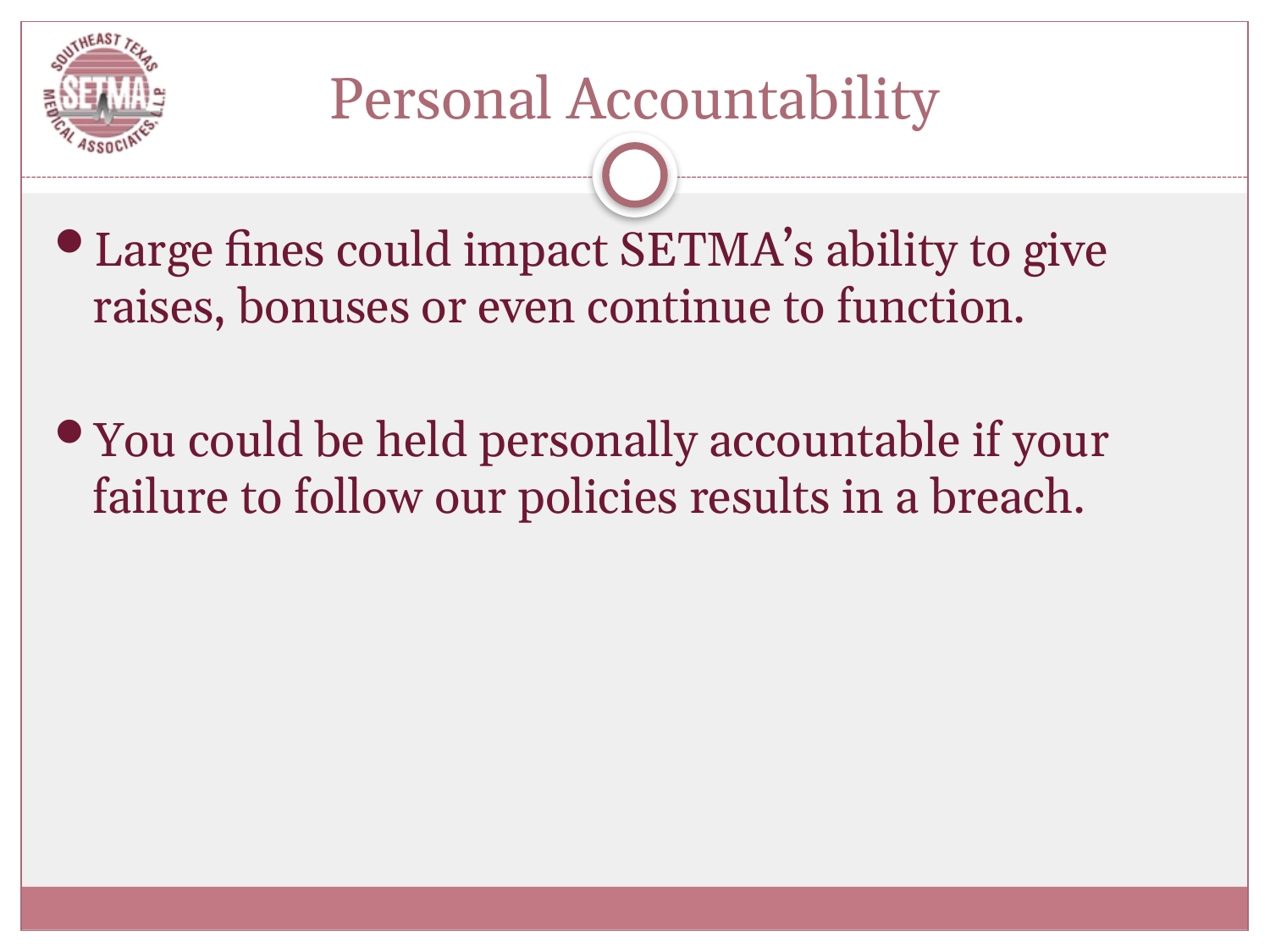

# Personal Accountability
Large fines could impact SETMA’s ability to give raises, bonuses or even continue to function.

You could be held personally accountable if your failure to follow our policies results in a breach.